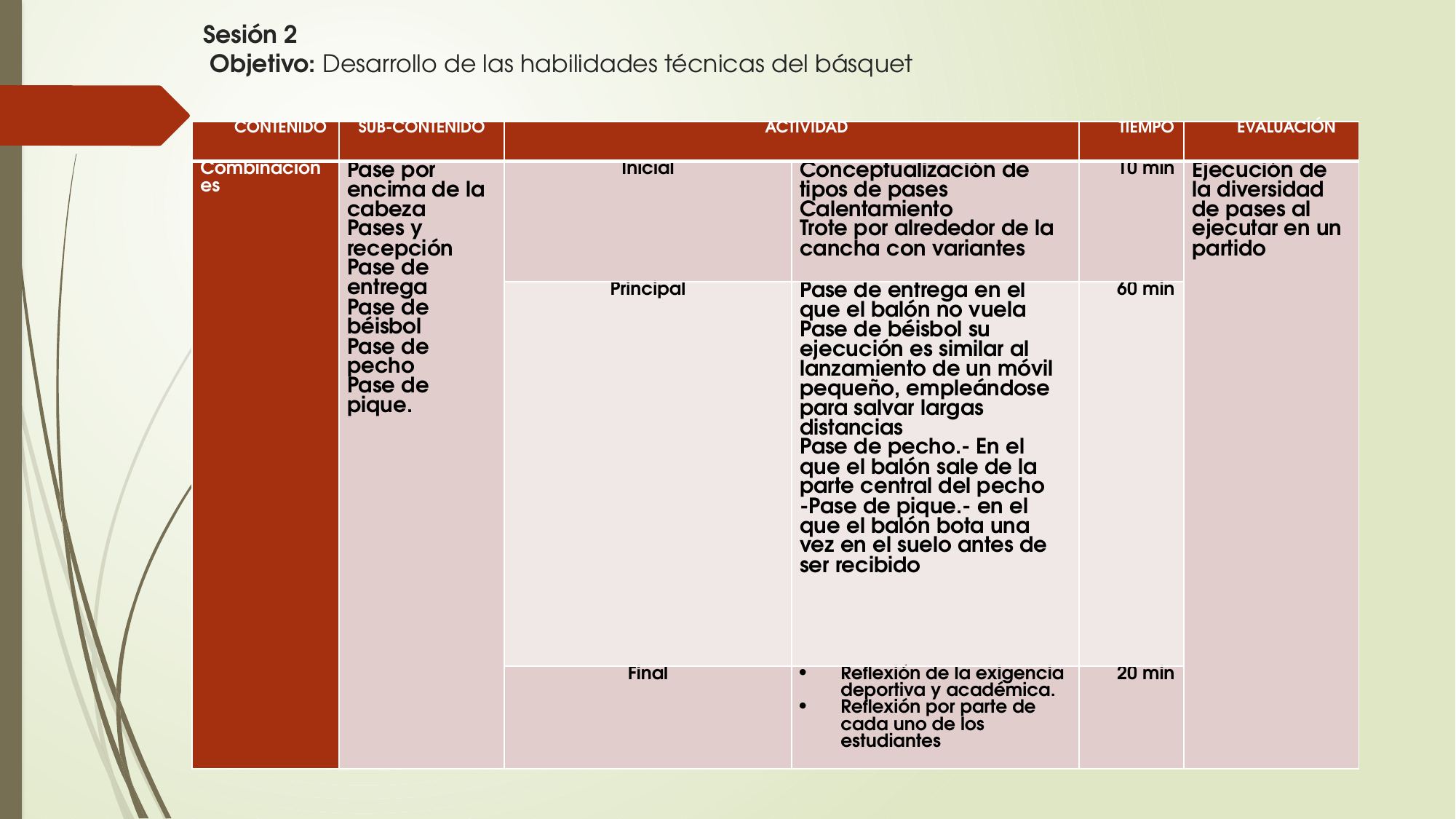

# Sesión 2  Objetivo: Desarrollo de las habilidades técnicas del básquet
| CONTENIDO | SUB-CONTENIDO | ACTIVIDAD |  | TIEMPO | EVALUACIÓN |
| --- | --- | --- | --- | --- | --- |
| Combinaciones | Pase por encima de la cabeza Pases y recepción Pase de entrega Pase de béisbol Pase de pecho Pase de pique. | Inicial | Conceptualización de tipos de pases Calentamiento Trote por alrededor de la cancha con variantes | 10 min | Ejecución de la diversidad de pases al ejecutar en un partido |
|  |  | Principal | Pase de entrega en el que el balón no vuela Pase de béisbol su ejecución es similar al lanzamiento de un móvil pequeño, empleándose para salvar largas distancias Pase de pecho.- En el que el balón sale de la parte central del pecho -Pase de pique.- en el que el balón bota una vez en el suelo antes de ser recibido | 60 min |  |
|  |  | Final | Reflexión de la exigencia deportiva y académica. Reflexión por parte de cada uno de los estudiantes | 20 min |  |